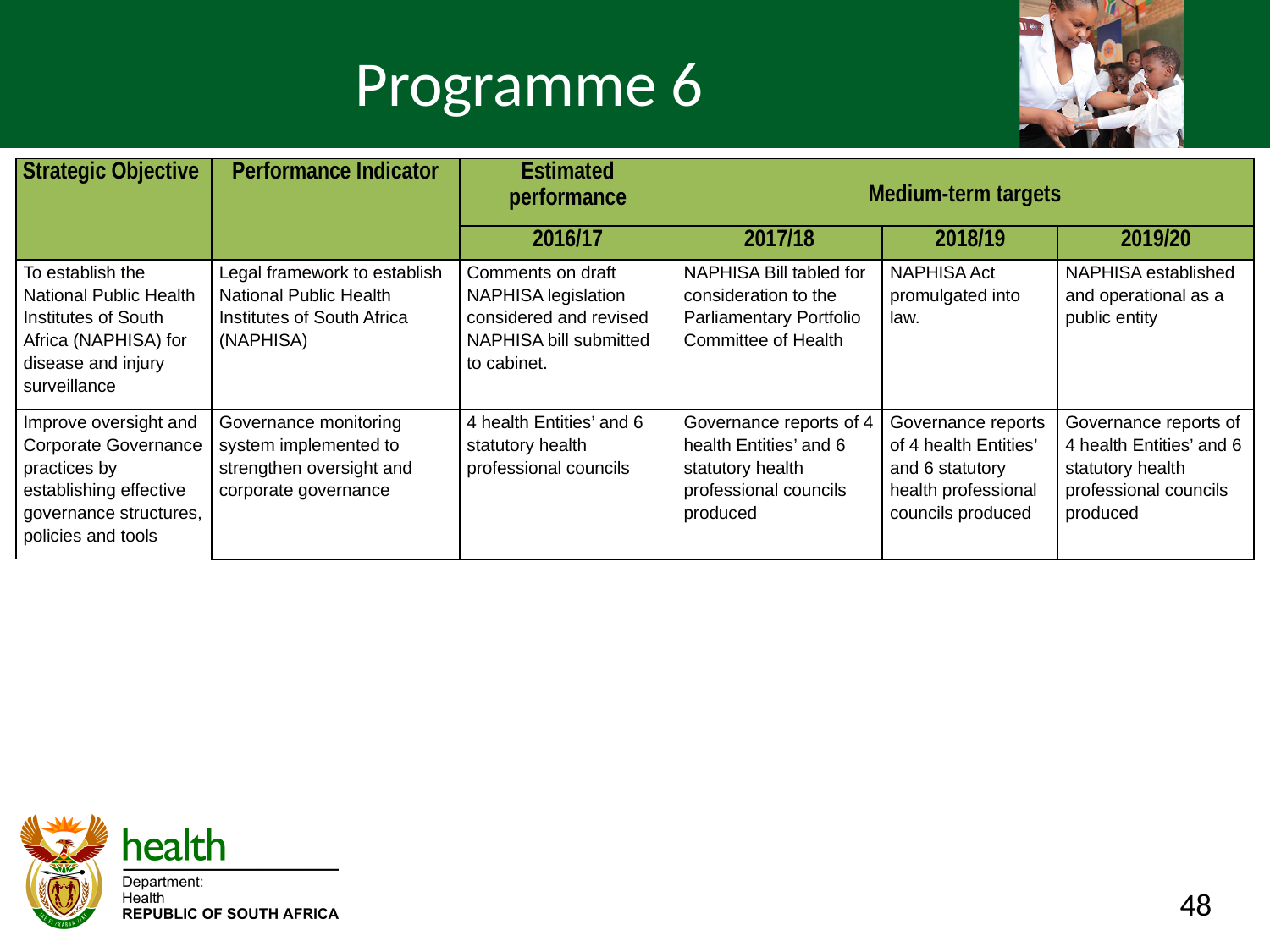

# Programme 6
| Strategic Objective | Performance Indicator | Estimated performance | Medium-term targets |  |  |
| --- | --- | --- | --- | --- | --- |
|  |  | 2016/17 | 2017/18 | 2018/19 | 2019/20 |
| To establish the National Public Health Institutes of South Africa (NAPHISA) for disease and injury surveillance | Legal framework to establish National Public Health Institutes of South Africa (NAPHISA) | Comments on draft NAPHISA legislation considered and revised NAPHISA bill submitted to cabinet. | NAPHISA Bill tabled for consideration to the Parliamentary Portfolio Committee of Health | NAPHISA Act promulgated into law. | NAPHISA established and operational as a public entity |
| Improve oversight and Corporate Governance practices by establishing effective governance structures, policies and tools | Governance monitoring system implemented to strengthen oversight and corporate governance | 4 health Entities’ and 6 statutory health professional councils | Governance reports of 4 health Entities’ and 6 statutory health professional councils produced | Governance reports of 4 health Entities’ and 6 statutory health professional councils produced | Governance reports of 4 health Entities’ and 6 statutory health professional councils produced |
48